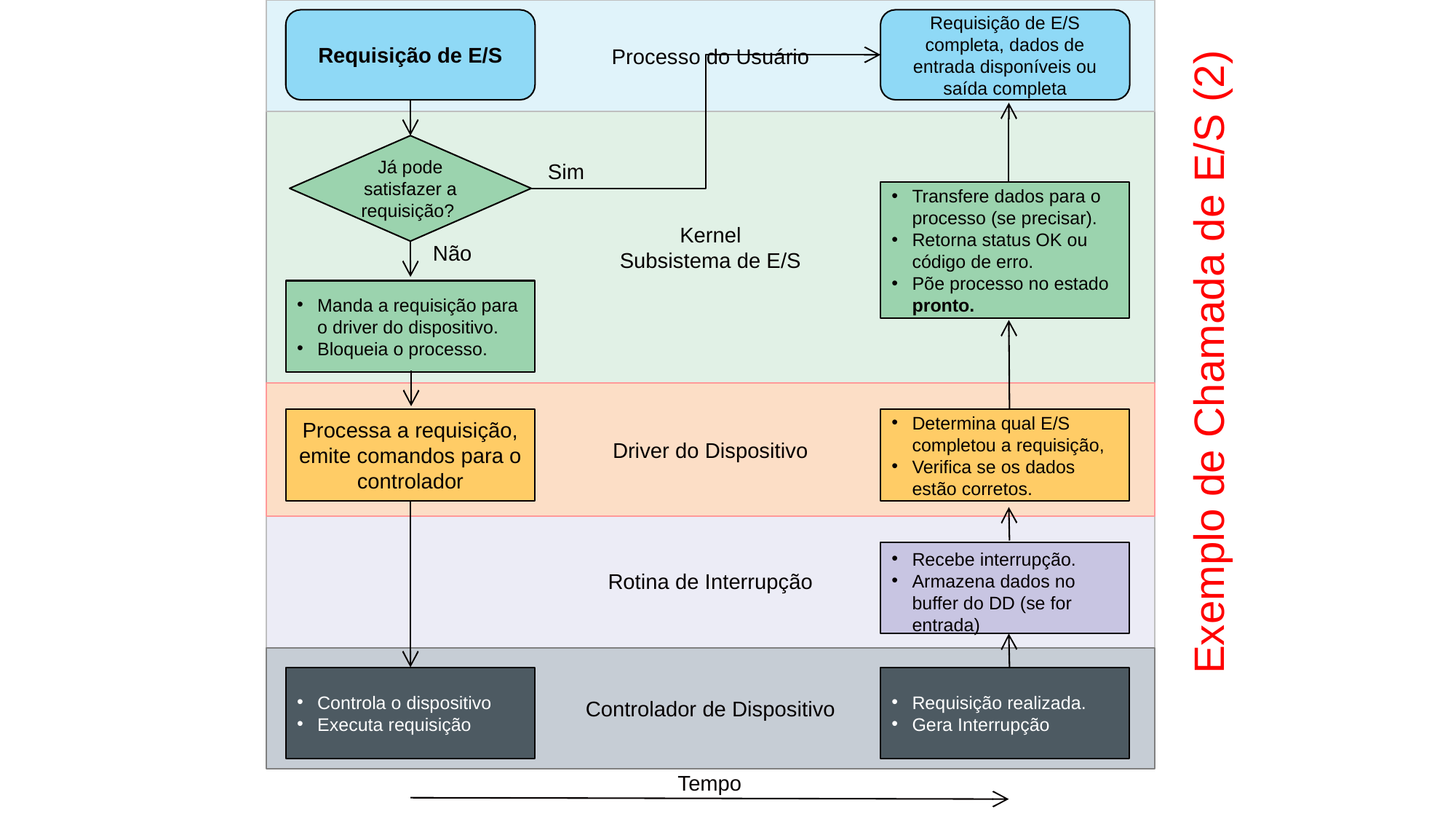

Processo do Usuário
Requisição de E/S
Requisição de E/S completa, dados de entrada disponíveis ou saída completa
Kernel
Subsistema de E/S
Já pode satisfazer a requisição?
Sim
Transfere dados para o processo (se precisar).
Retorna status OK ou código de erro.
Põe processo no estado pronto.
Não
Manda a requisição para o driver do dispositivo.
Bloqueia o processo.
# Exemplo de Chamada de E/S (2)
Driver do Dispositivo
Processa a requisição, emite comandos para o controlador
Determina qual E/S  completou a requisição,
Verifica se os dados estão corretos.
Rotina de Interrupção
Recebe interrupção.
Armazena dados no buffer do DD (se for entrada)
Controlador de Dispositivo
Controla o dispositivo
Executa requisição
Requisição realizada.
Gera Interrupção
Tempo